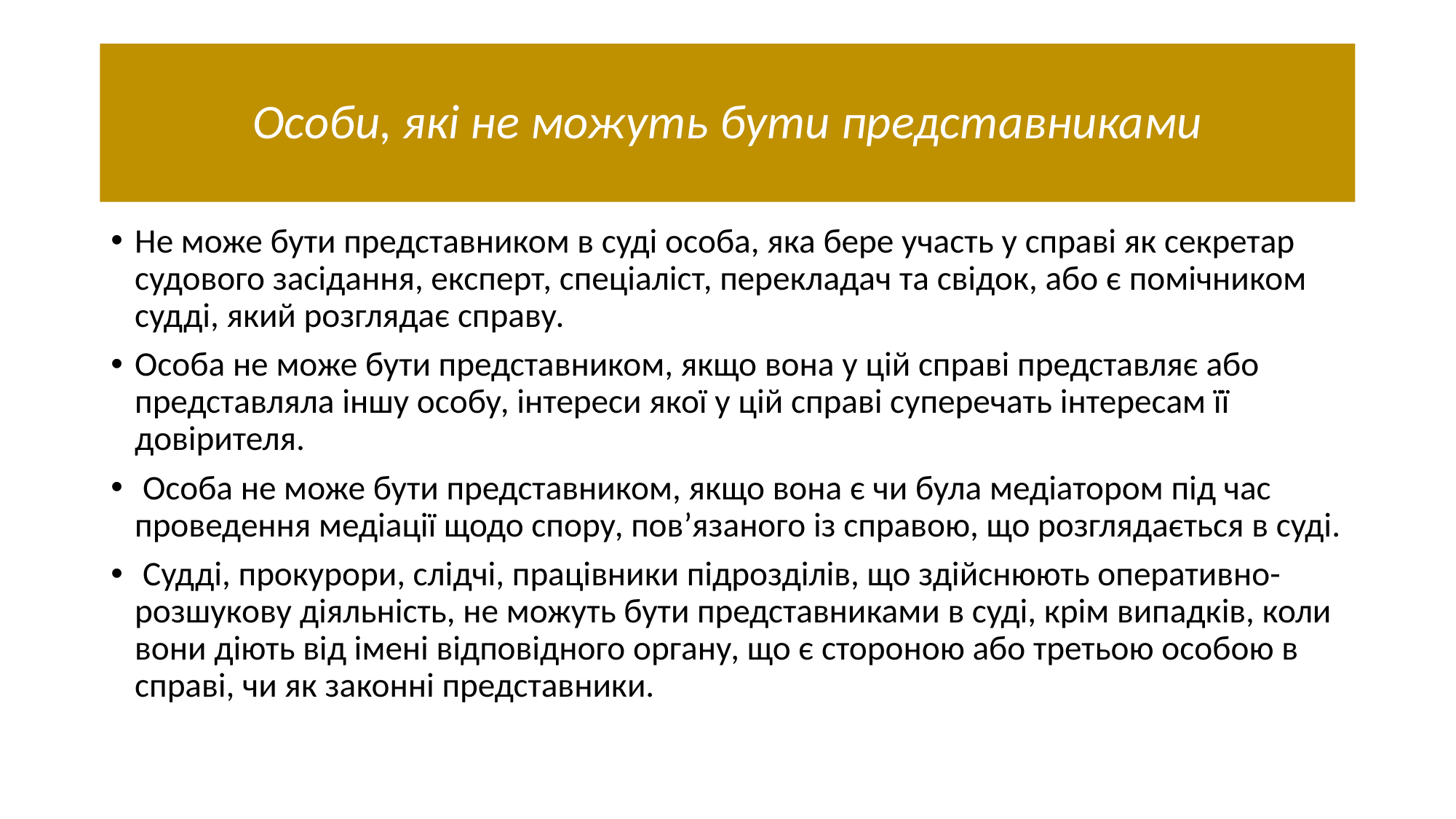

# Особи, які не можуть бути представниками
Не може бути представником в суді особа, яка бере участь у справі як секретар судового засідання, експерт, спеціаліст, перекладач та свідок, або є помічником судді, який розглядає справу.
Особа не може бути представником, якщо вона у цій справі представляє або представляла іншу особу, інтереси якої у цій справі суперечать інтересам її довірителя.
 Особа не може бути представником, якщо вона є чи була медіатором під час проведення медіації щодо спору, пов’язаного із справою, що розглядається в суді.
 Судді, прокурори, слідчі, працівники підрозділів, що здійснюють оперативно-розшукову діяльність, не можуть бути представниками в суді, крім випадків, коли вони діють від імені відповідного органу, що є стороною або третьою особою в справі, чи як законні представники.